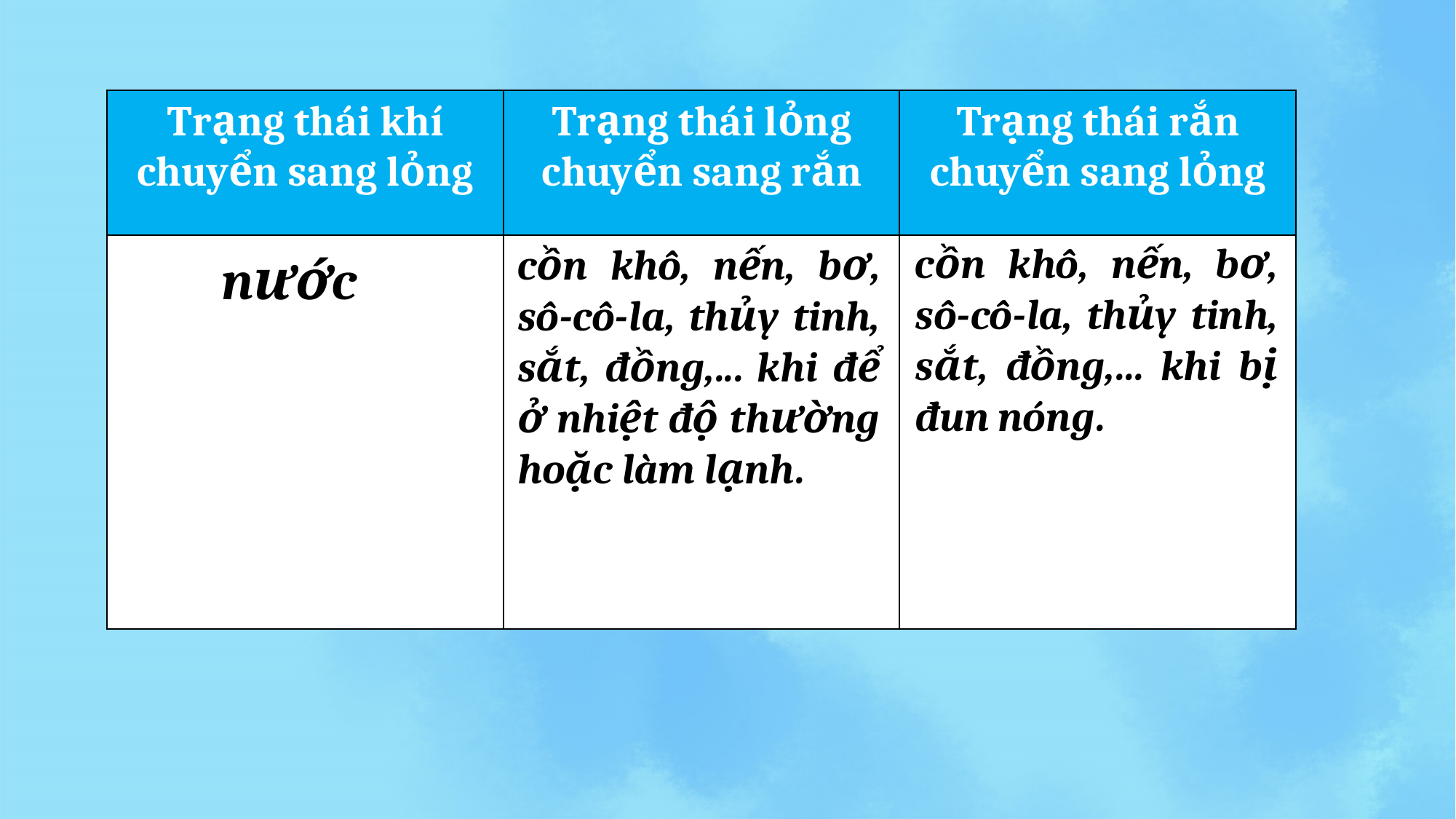

| Trạng thái khí chuyển sang lỏng | Trạng thái lỏng chuyển sang rắn | Trạng thái rắn chuyển sang lỏng |
| --- | --- | --- |
|  |  |  |
cồn khô, nến, bơ, sô-cô-la, thủy tinh, sắt, đồng,... khi bị đun nóng.
cồn khô, nến, bơ, sô-cô-la, thủy tinh, sắt, đồng,... khi để ở nhiệt độ thường hoặc làm lạnh.
nước